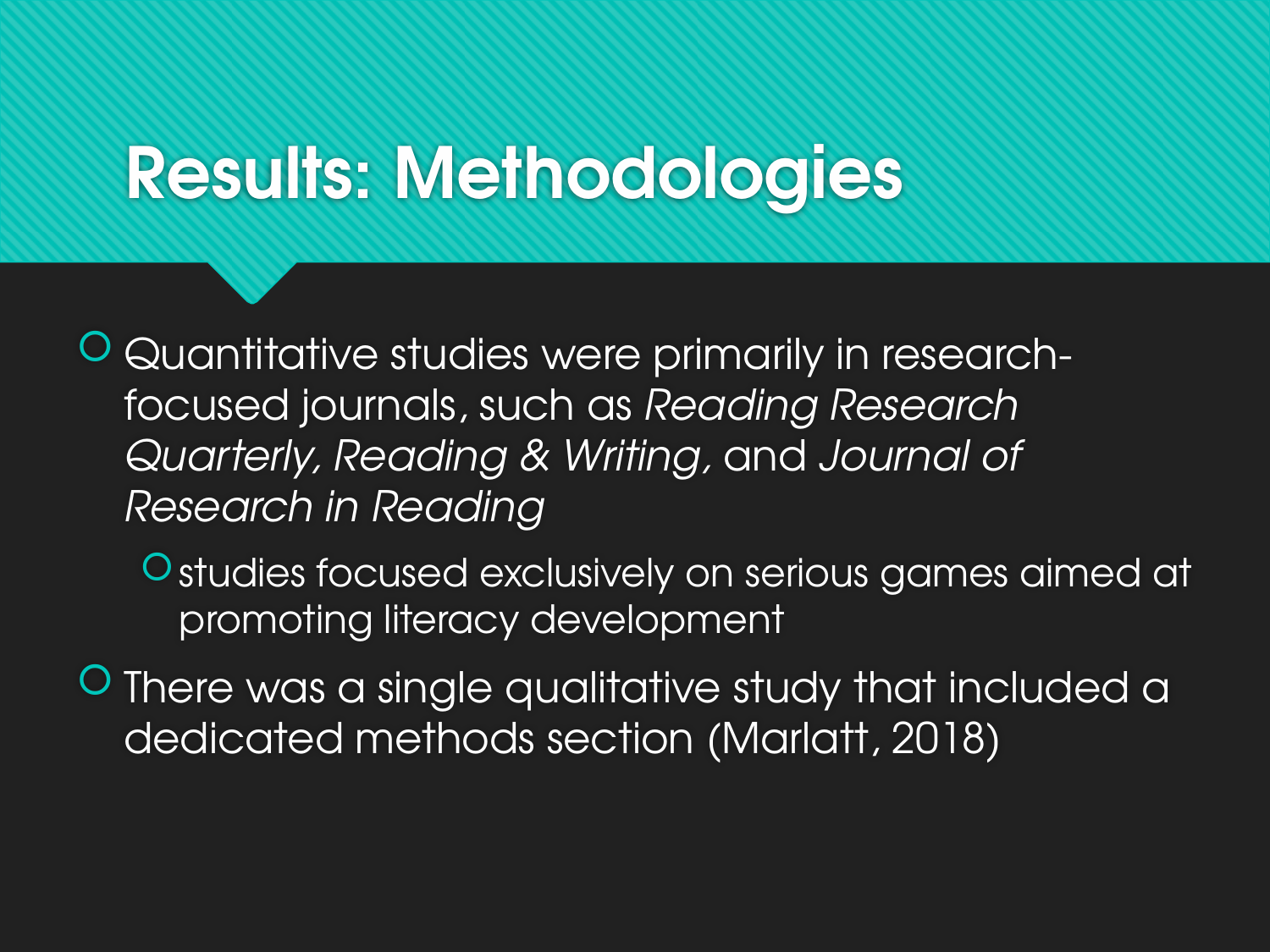

# Results: Methodologies
Quantitative studies were primarily in research-focused journals, such as Reading Research Quarterly, Reading & Writing, and Journal of Research in Reading
studies focused exclusively on serious games aimed at promoting literacy development
There was a single qualitative study that included a dedicated methods section (Marlatt, 2018)